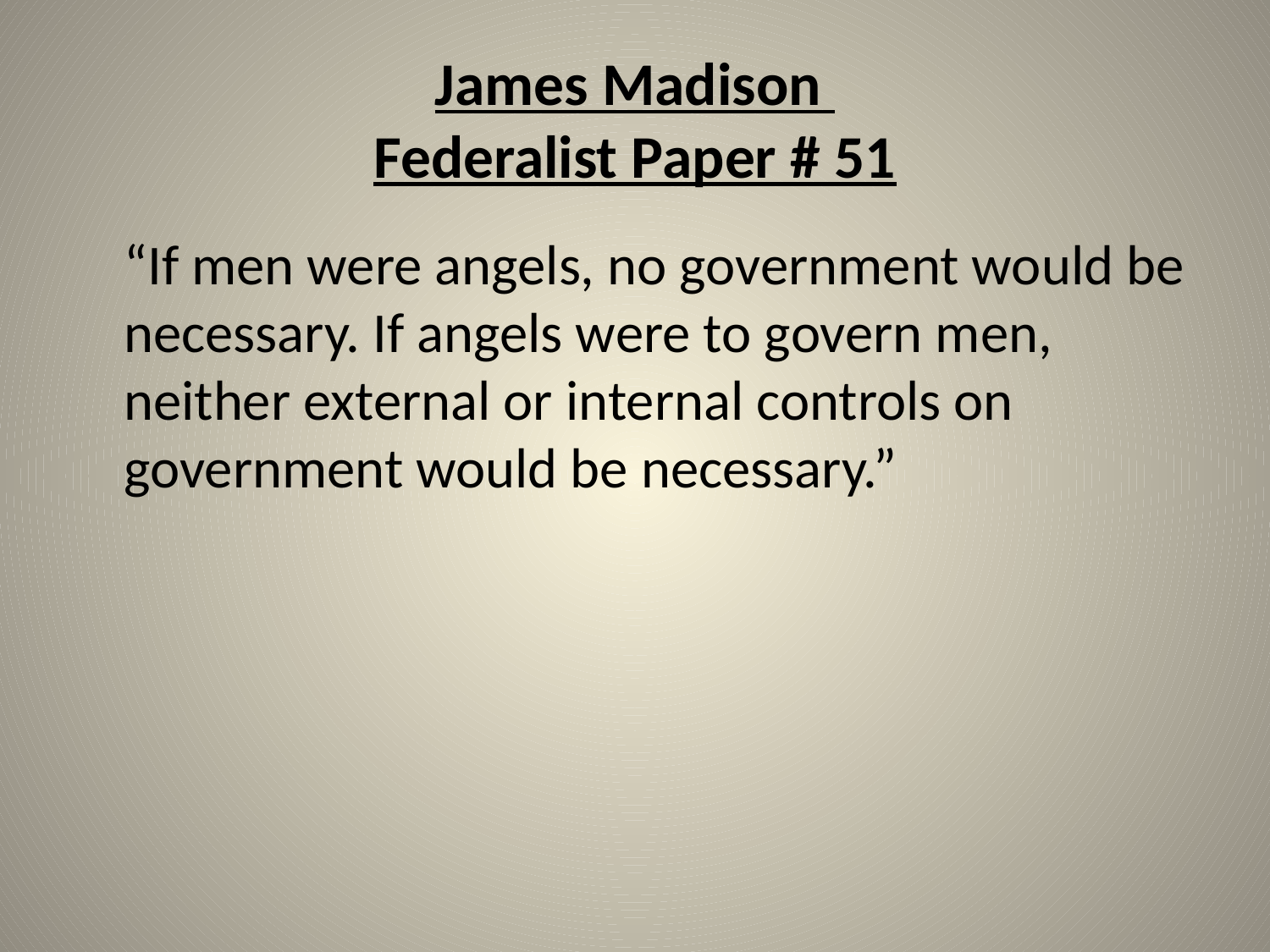

# James Madison Federalist Paper # 51
	“If men were angels, no government would be necessary. If angels were to govern men, neither external or internal controls on government would be necessary.”